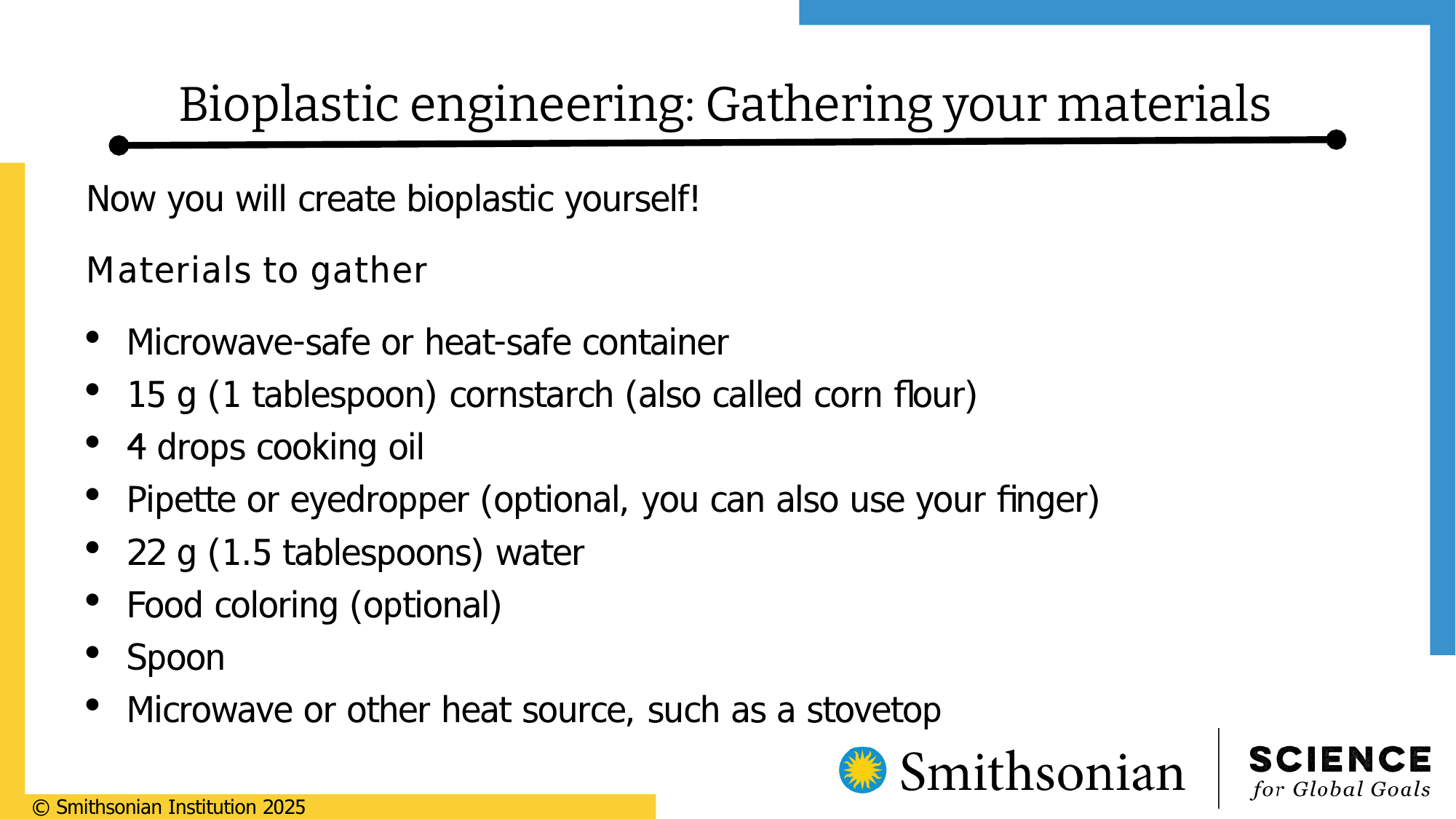

# Bioplastic engineering: Gathering your materials
Now you will create bioplastic yourself!
Materials to gather
Microwave-safe or heat-safe container
15 g (1 tablespoon) cornstarch (also called corn flour)
4 drops cooking oil
Pipette or eyedropper (optional, you can also use your finger)
22 g (1.5 tablespoons) water
Food coloring (optional)
Spoon
Microwave or other heat source, such as a stovetop